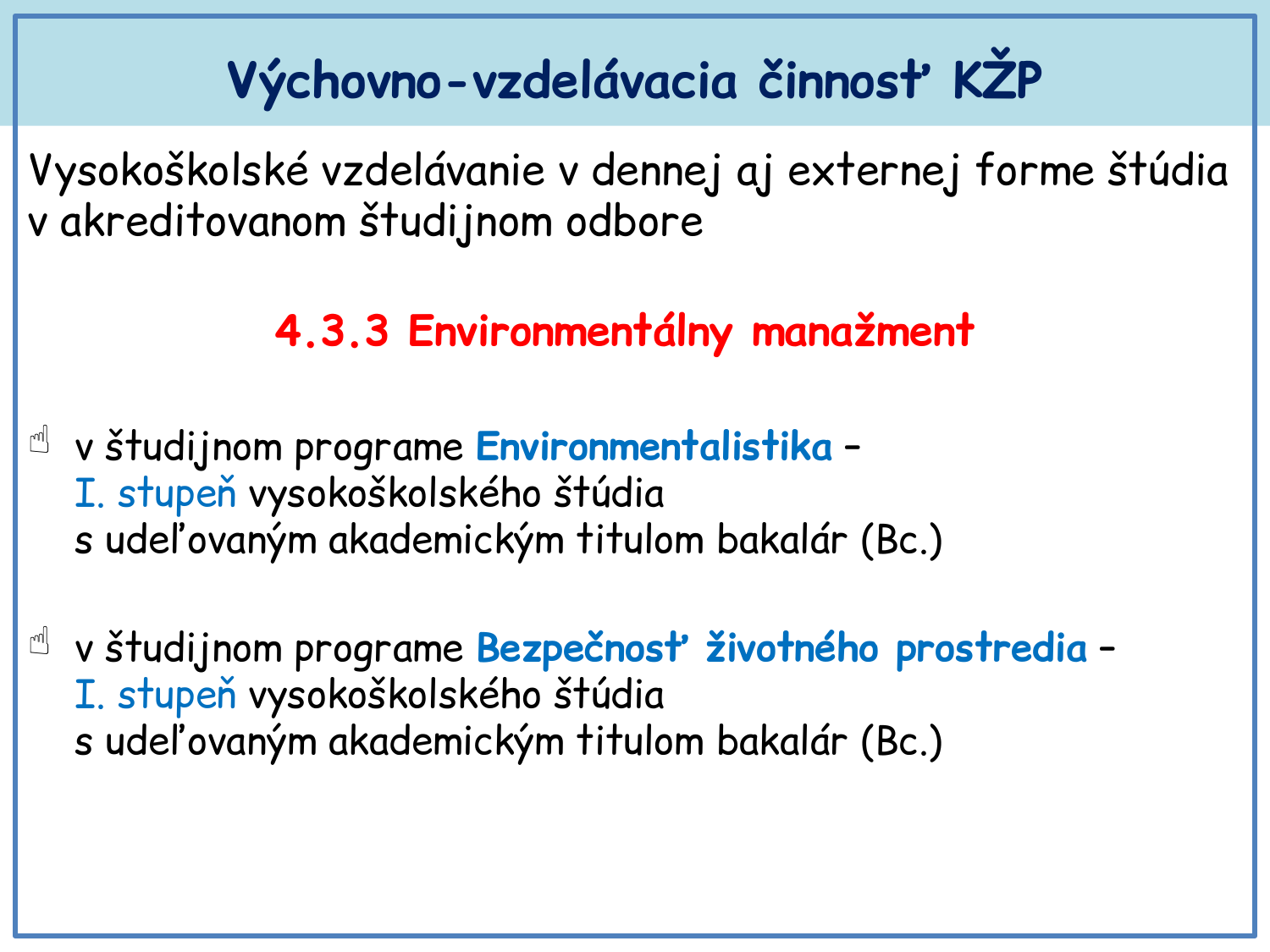

Výchovno-vzdelávacia činnosť KŽP

Vysokoškolské vzdelávanie v dennej aj externej forme štúdia v akreditovanom študijnom odbore
4.3.3 Environmentálny manažment

v študijnom programe Environmentalistika –
I. stupeň vysokoškolského štúdia
s udeľovaným akademickým titulom bakalár (Bc.)

v študijnom programe Bezpečnosť životného prostredia –
I. stupeň vysokoškolského štúdia
s udeľovaným akademickým titulom bakalár (Bc.)